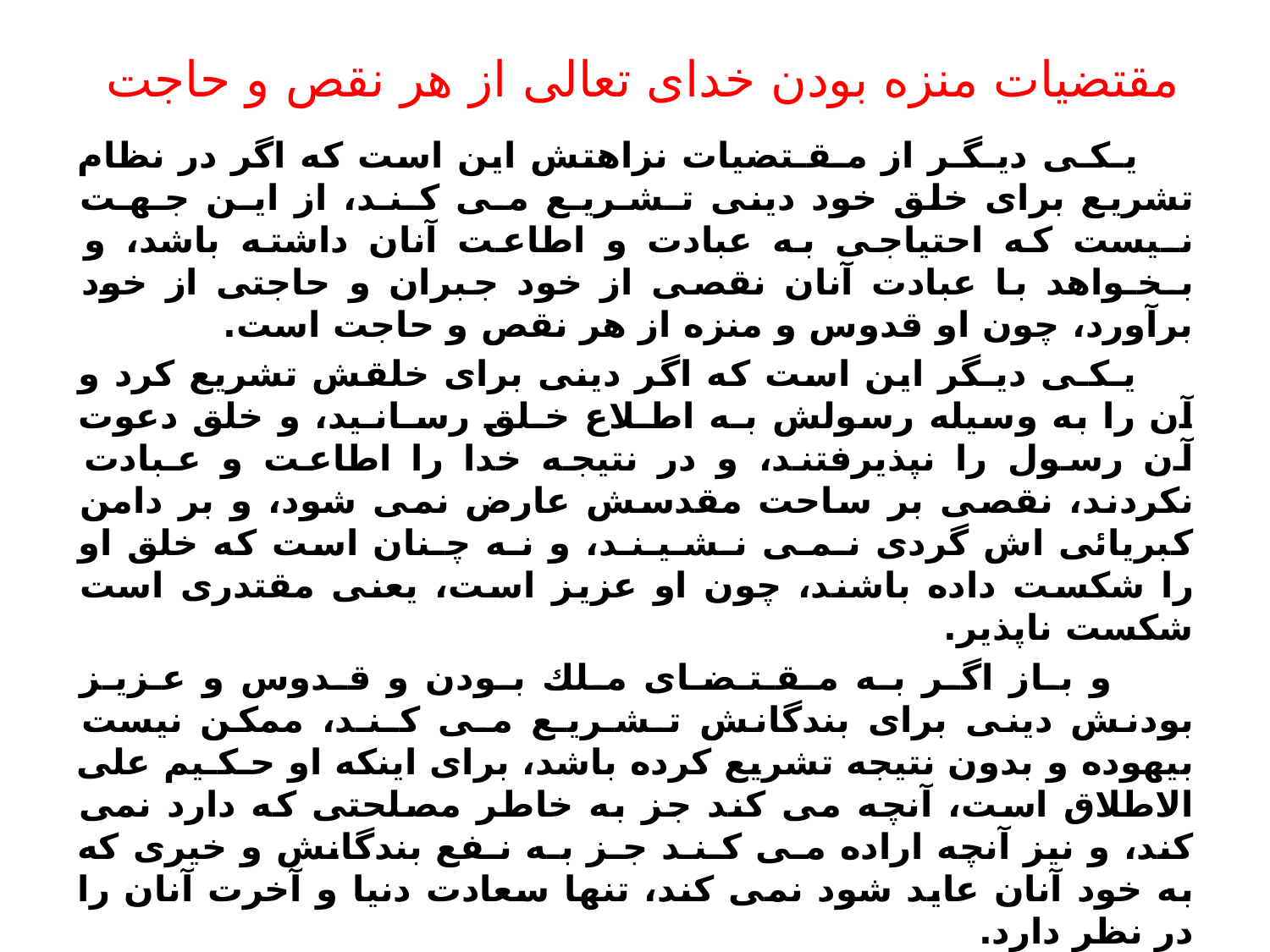

# مقتضيات منزه بودن خداى تعالى از هر نقص و حاجت
    يـكـى ديـگـر از مـقـتضيات نزاهتش اين است كه اگر در نظام تشريع براى خلق خود دينى تـشـريـع مـى كـنـد، از ايـن جـهـت نـيست كه احتياجى به عبادت و اطاعت آنان داشته باشد، و بـخـواهد با عبادت آنان نقصى از خود جبران و حاجتى از خود برآورد، چون او قدوس و منزه از هر نقص و حاجت است.
    يـكـى ديـگر اين است كه اگر دينى براى خلقش تشريع كرد و آن را به وسيله رسولش بـه اطـلاع خـلق رسـانـيد، و خلق دعوت آن رسول را نپذيرفتند، و در نتيجه خدا را اطاعت و عـبادت نكردند، نقصى بر ساحت مقدسش عارض نمى شود، و بر دامن كبريائى اش گردى نـمـى نـشـيـنـد، و نـه چـنان است كه خلق او را شكست داده باشند، چون او عزيز است، يعنى مقتدرى است شكست ناپذير.
     و بـاز اگـر بـه مـقـتـضـاى مـلك بـودن و قـدوس و عـزيـز بودنش دينى براى بندگانش تـشـريـع مـى كـنـد، ممكن نيست بيهوده و بدون نتيجه تشريع كرده باشد، براى اينكه او حـكـيم على الاطلاق است، آنچه مى كند جز به خاطر مصلحتى كه دارد نمى كند، و نيز آنچه اراده مـى كـنـد جـز بـه نـفع بندگانش و خيرى كه به خود آنان عايد شود نمى كند، تنها سعادت دنيا و آخرت آنان را در نظر دارد.
     و كـوتـاه سـخن اينكه : تشريع دين، و انزال كتب آسمانى، و بعث رسولان براى تلاوت آيـات آن كـتـاب بـراى مـردم، و تـزكـيـه و تـعـليـم خـلق، هـمـه اش فـضـل و مـنـتـى از خـدا، و بـه هـمـيـن جـهـت در آيـه بـعـدى مـنـت آن فضل را بر مردم مى گذارد